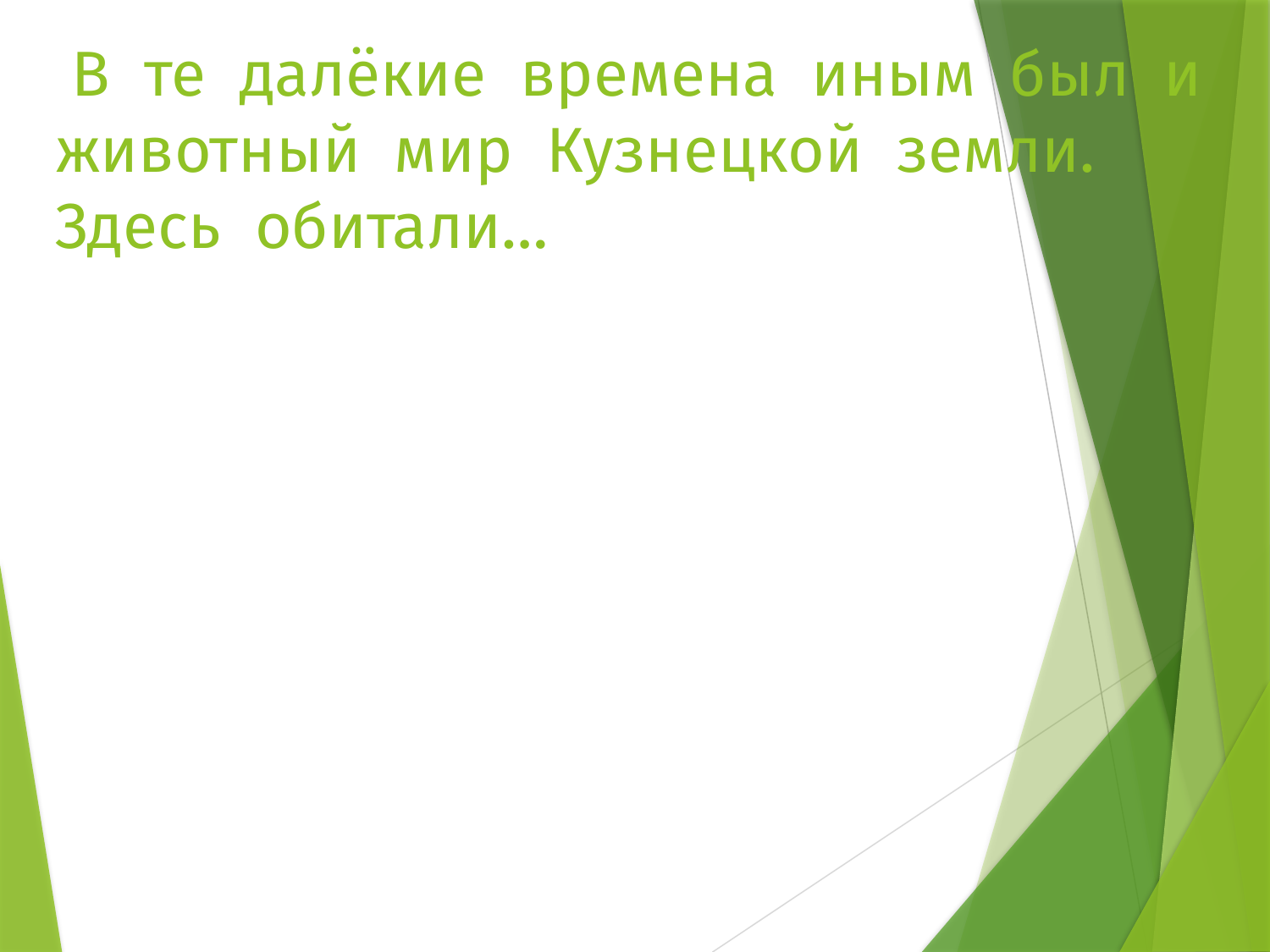

# В  те  далёкие  времена  иным  был  и  животный  мир  Кузнецкой  земли.  Здесь  обитали…